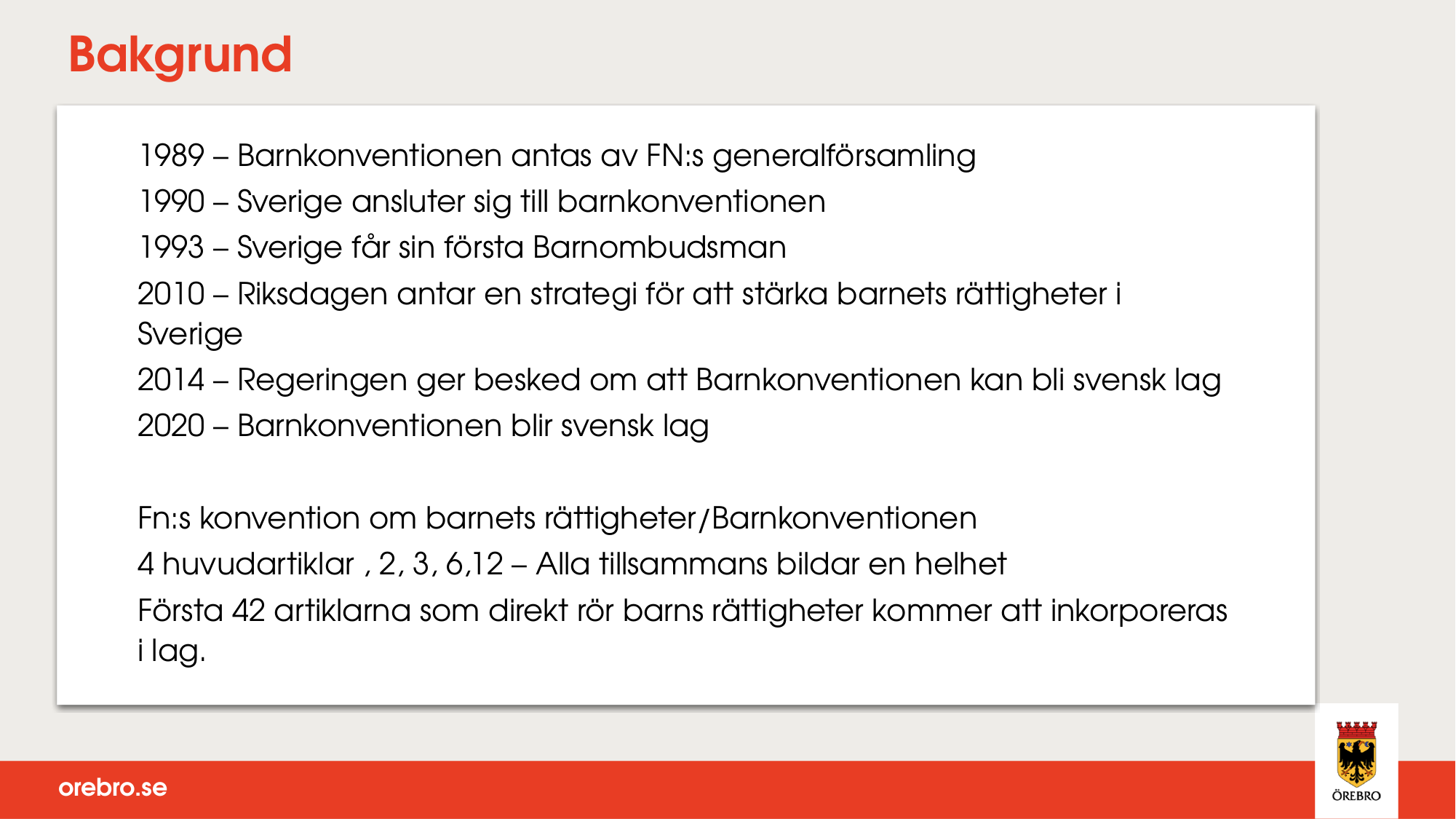

# Bakgrund
1989 – Barnkonventionen antas av FN:s generalförsamling
1990 – Sverige ansluter sig till barnkonventionen
1993 – Sverige får sin första Barnombudsman
2010 – Riksdagen antar en strategi för att stärka barnets rättigheter i Sverige
2014 – Regeringen ger besked om att Barnkonventionen kan bli svensk lag
2020 – Barnkonventionen blir svensk lag

Fn:s konvention om barnets rättigheter/Barnkonventionen
4 huvudartiklar , 2, 3, 6,12 – Alla tillsammans bildar en helhet
Första 42 artiklarna som direkt rör barns rättigheter kommer att inkorporeras i lag.